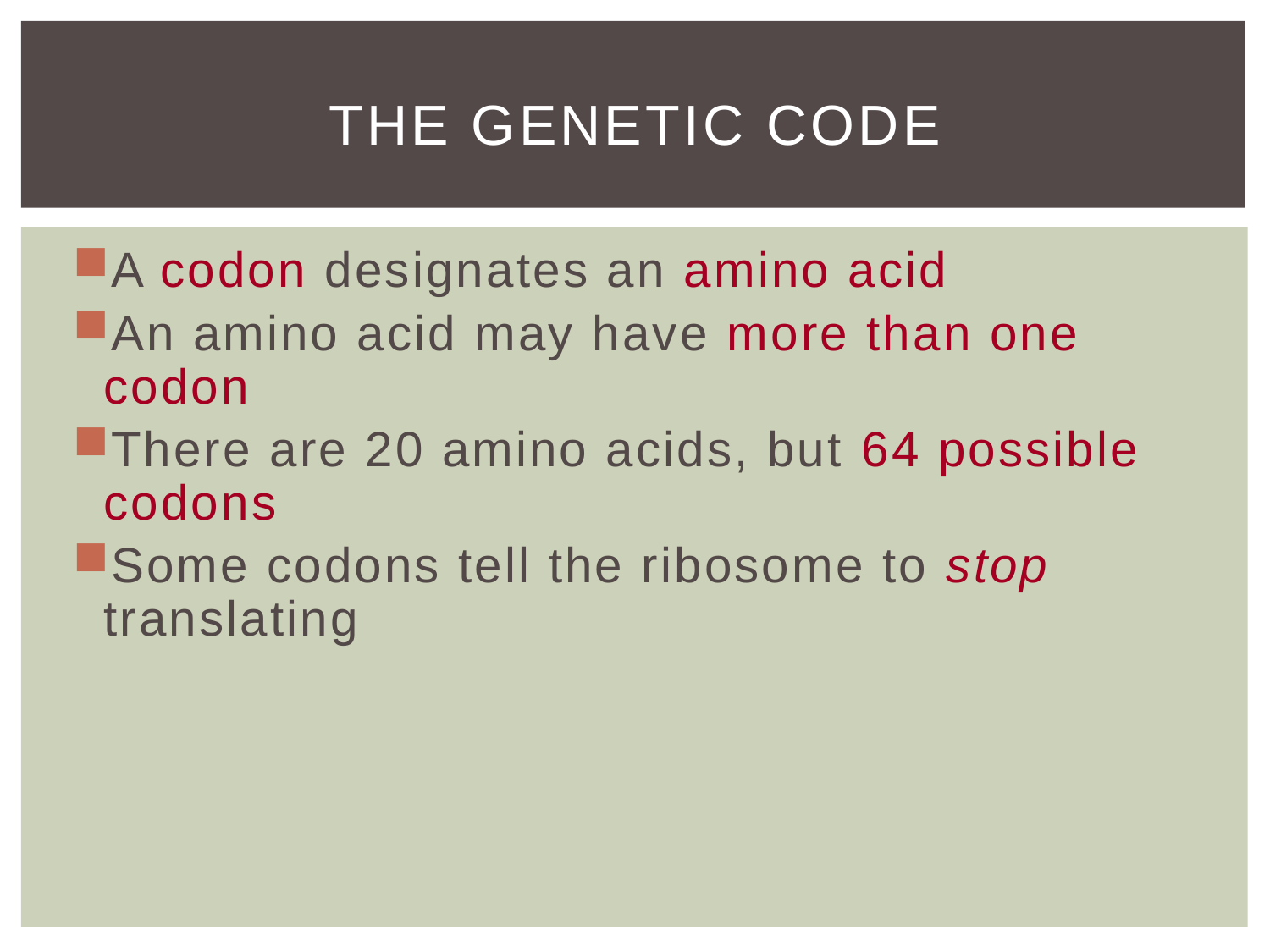

# The genetic Code
A codon designates an amino acid
An amino acid may have more than one codon
There are 20 amino acids, but 64 possible codons
Some codons tell the ribosome to stop translating